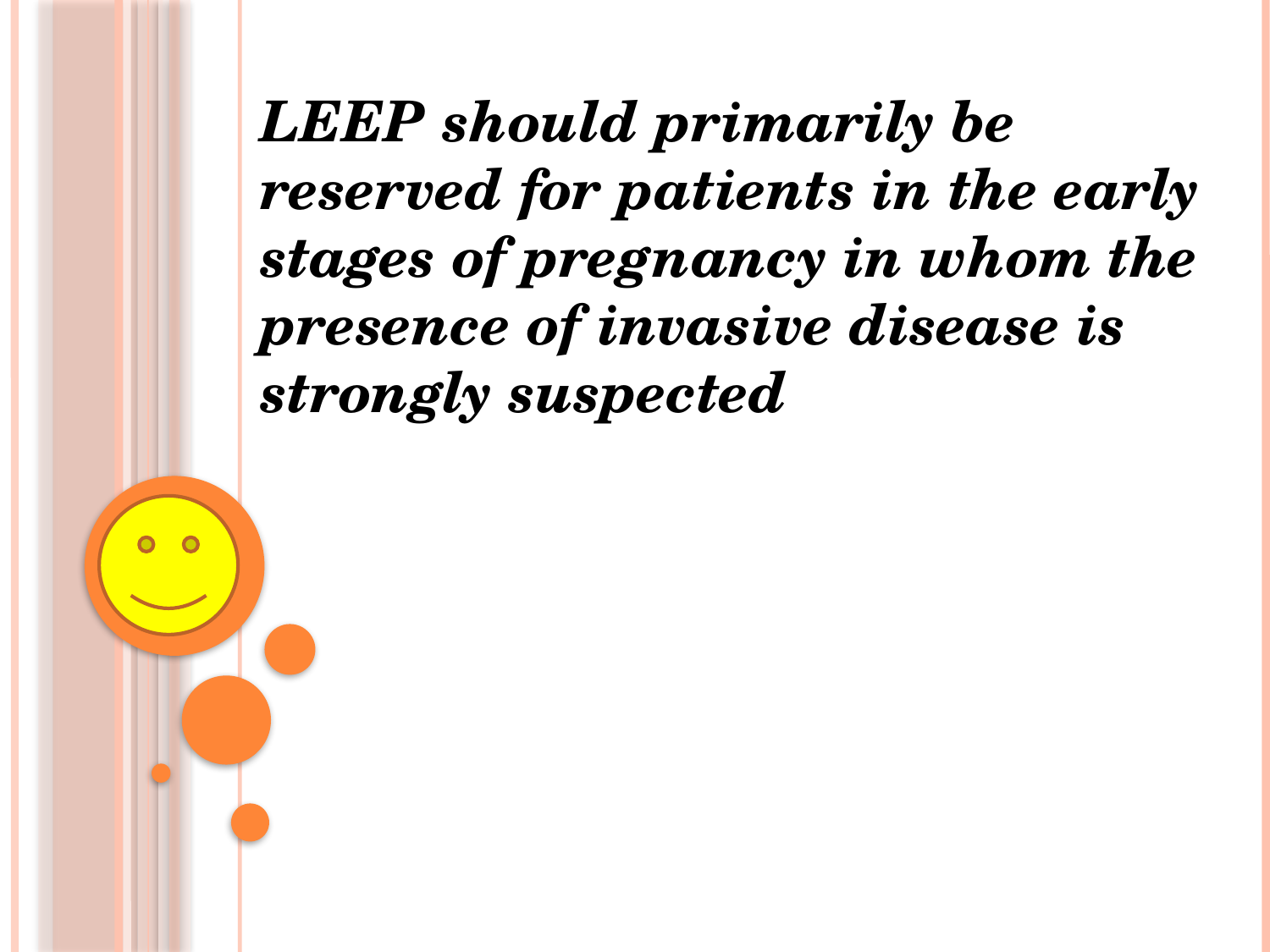

LEEP should primarily be reserved for patients in the early stages of pregnancy in whom the presence of invasive disease is strongly suspected